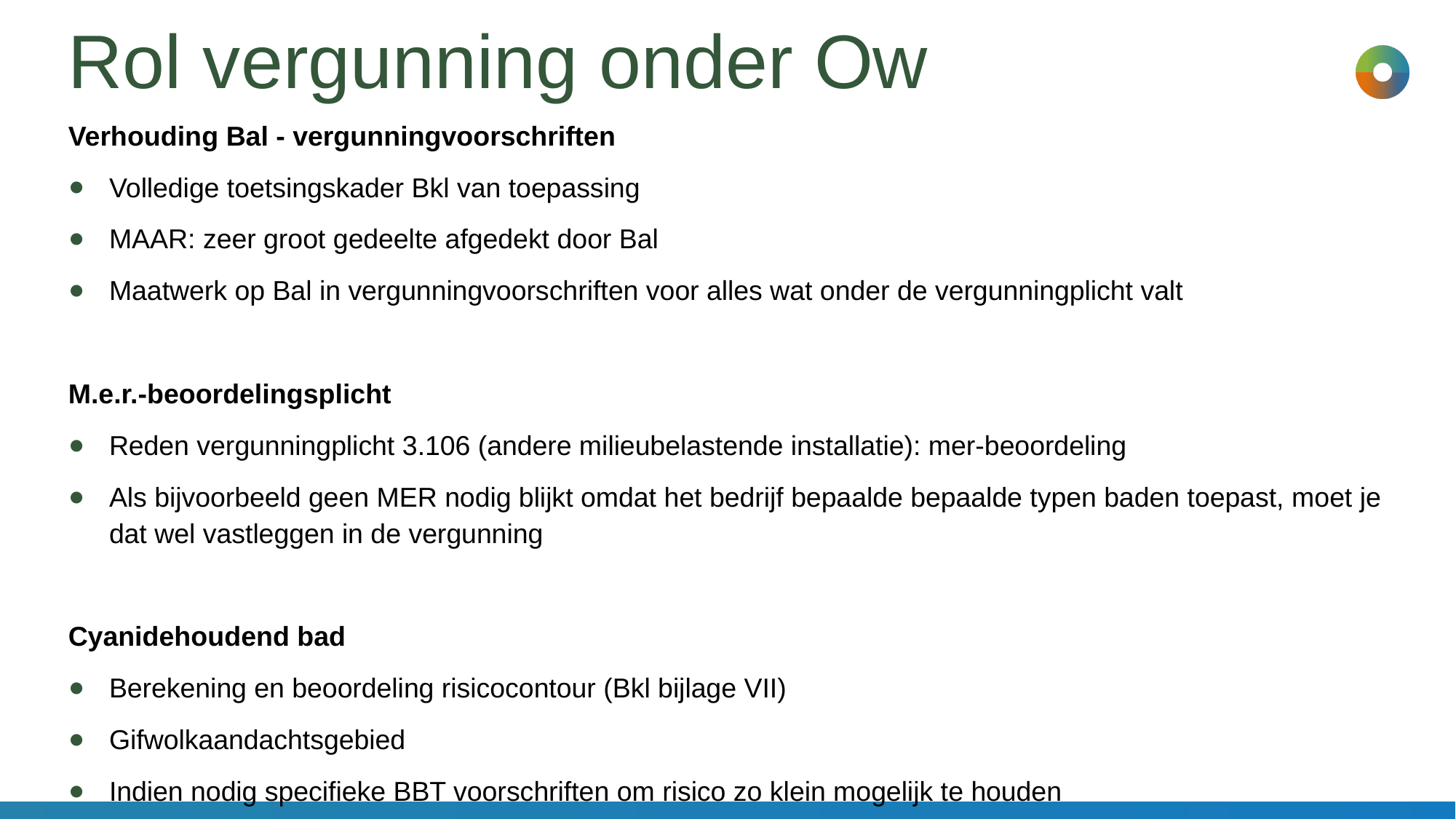

# Rol vergunning onder Ow
Verhouding Bal - vergunningvoorschriften
Volledige toetsingskader Bkl van toepassing
MAAR: zeer groot gedeelte afgedekt door Bal
Maatwerk op Bal in vergunningvoorschriften voor alles wat onder de vergunningplicht valt

M.e.r.-beoordelingsplicht
Reden vergunningplicht 3.106 (andere milieubelastende installatie): mer-beoordeling
Als bijvoorbeeld geen MER nodig blijkt omdat het bedrijf bepaalde bepaalde typen baden toepast, moet je dat wel vastleggen in de vergunning

Cyanidehoudend bad
Berekening en beoordeling risicocontour (Bkl bijlage VII)
Gifwolkaandachtsgebied
Indien nodig specifieke BBT voorschriften om risico zo klein mogelijk te houden